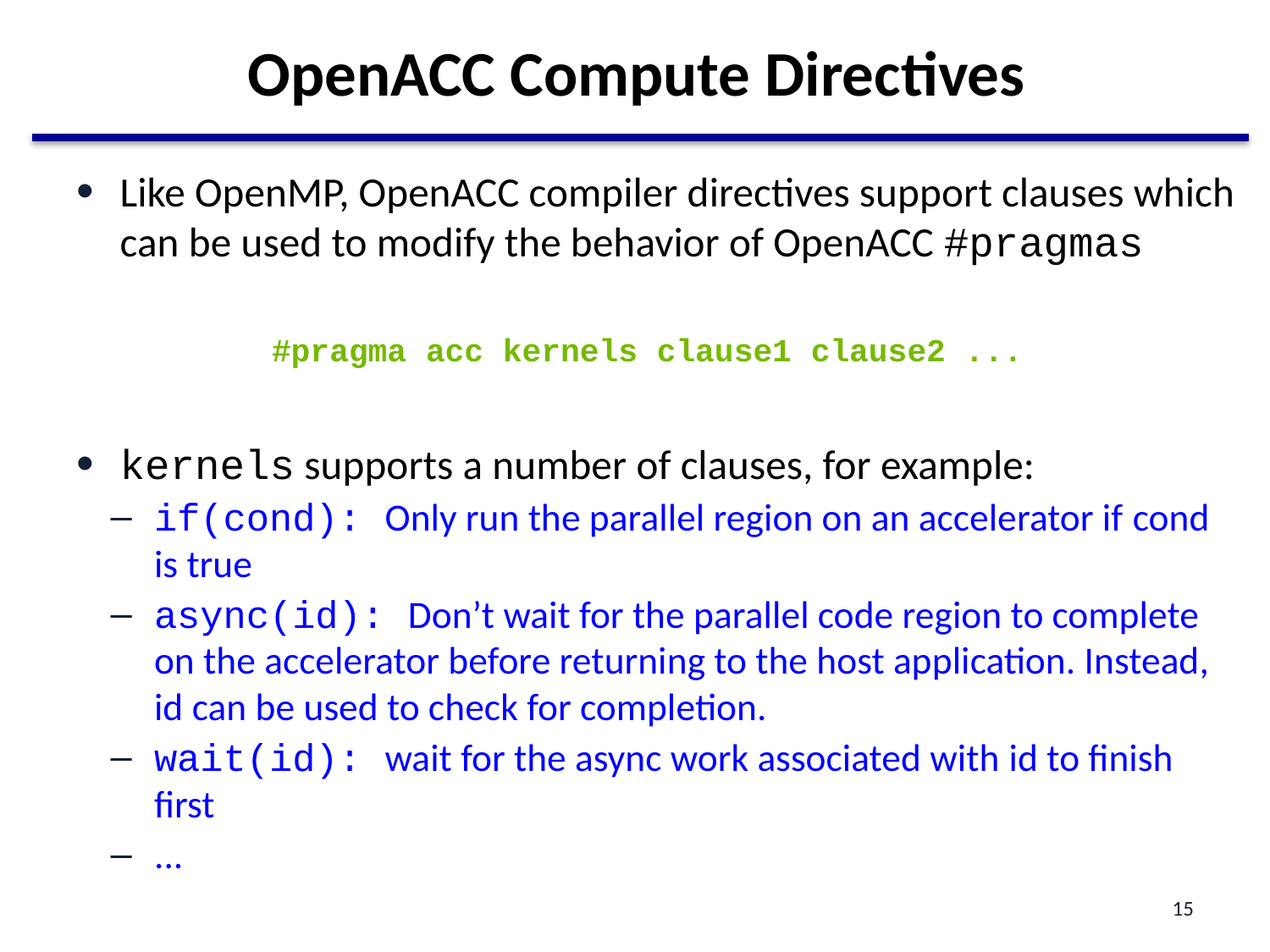

# OpenACC Compute Directives
Like OpenMP, OpenACC compiler directives support clauses which can be used to modify the behavior of OpenACC #pragmas

#pragma acc kernels clause1 clause2 ...

kernels supports a number of clauses, for example:
if(cond): Only run the parallel region on an accelerator if cond is true
async(id): Don’t wait for the parallel code region to complete on the accelerator before returning to the host application. Instead, id can be used to check for completion.
wait(id): wait for the async work associated with id to finish first
...
15